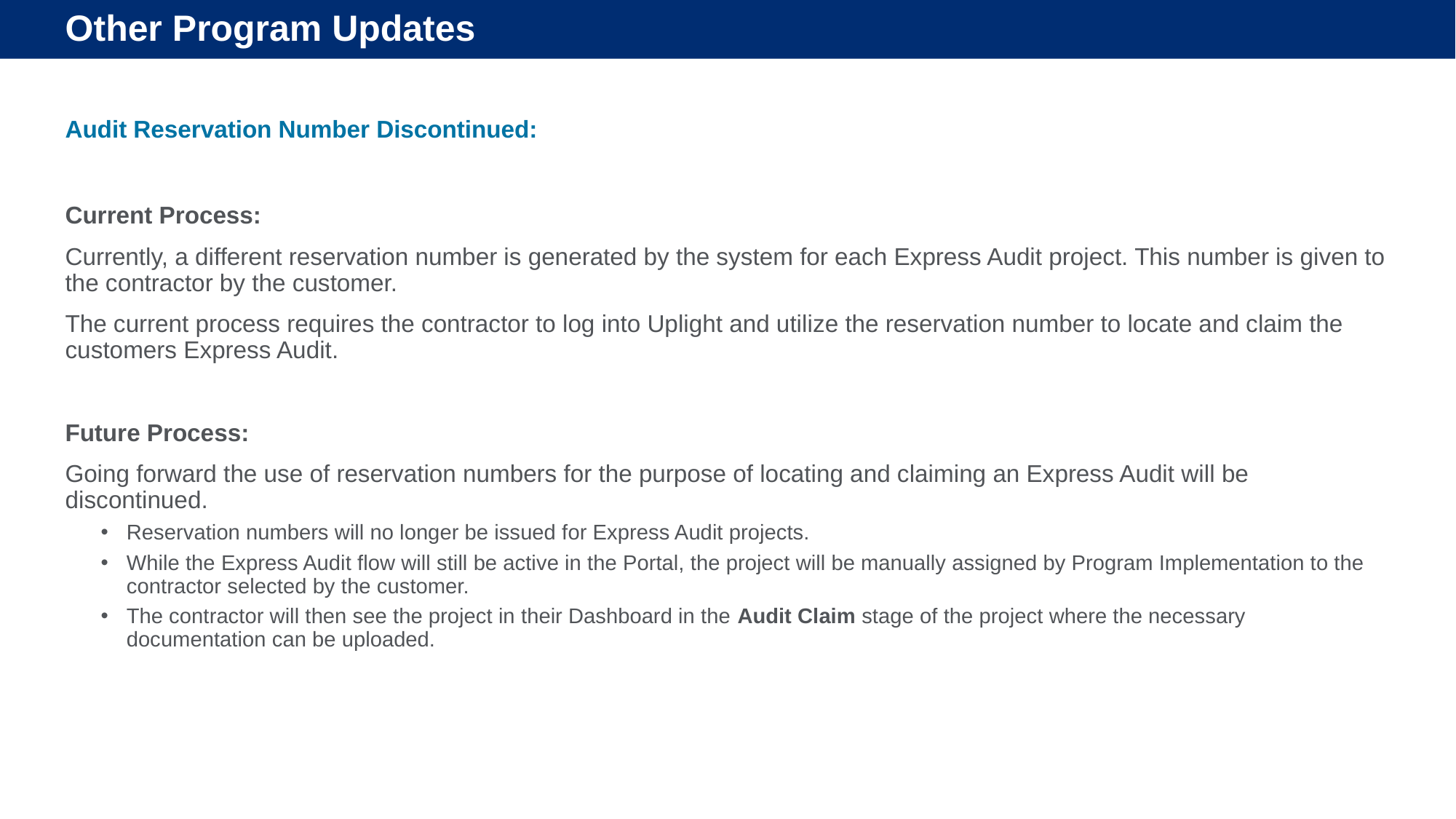

Other Program Updates
Audit Reservation Number Discontinued:

Current Process:
Currently, a different reservation number is generated by the system for each Express Audit project. This number is given to the contractor by the customer.
The current process requires the contractor to log into Uplight and utilize the reservation number to locate and claim the customers Express Audit.

Future Process:
Going forward the use of reservation numbers for the purpose of locating and claiming an Express Audit will be discontinued.
Reservation numbers will no longer be issued for Express Audit projects.
While the Express Audit flow will still be active in the Portal, the project will be manually assigned by Program Implementation to the contractor selected by the customer.
The contractor will then see the project in their Dashboard in the Audit Claim stage of the project where the necessary documentation can be uploaded.